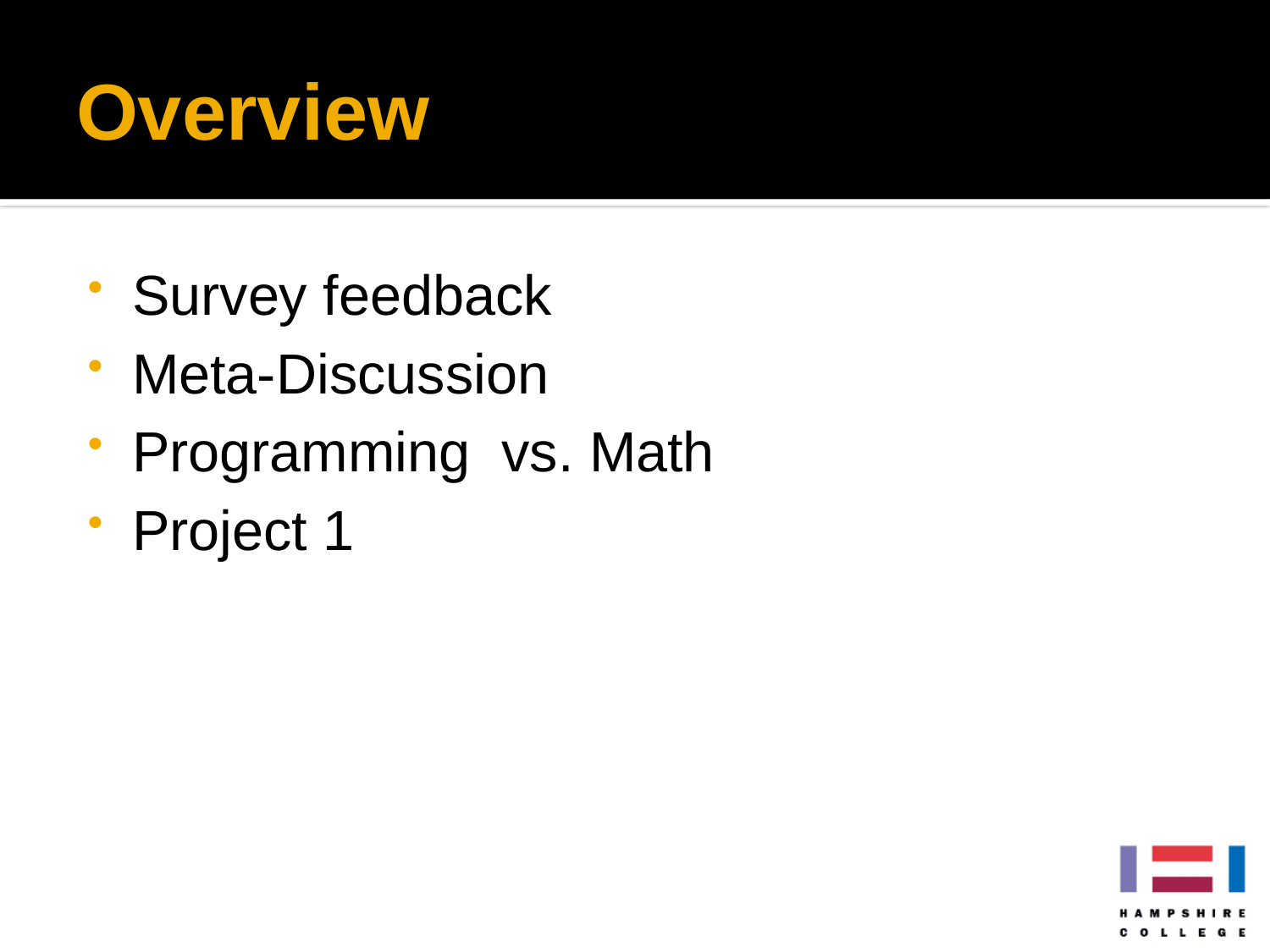

# Overview
Survey feedback
Meta-Discussion
Programming  vs. Math
Project 1